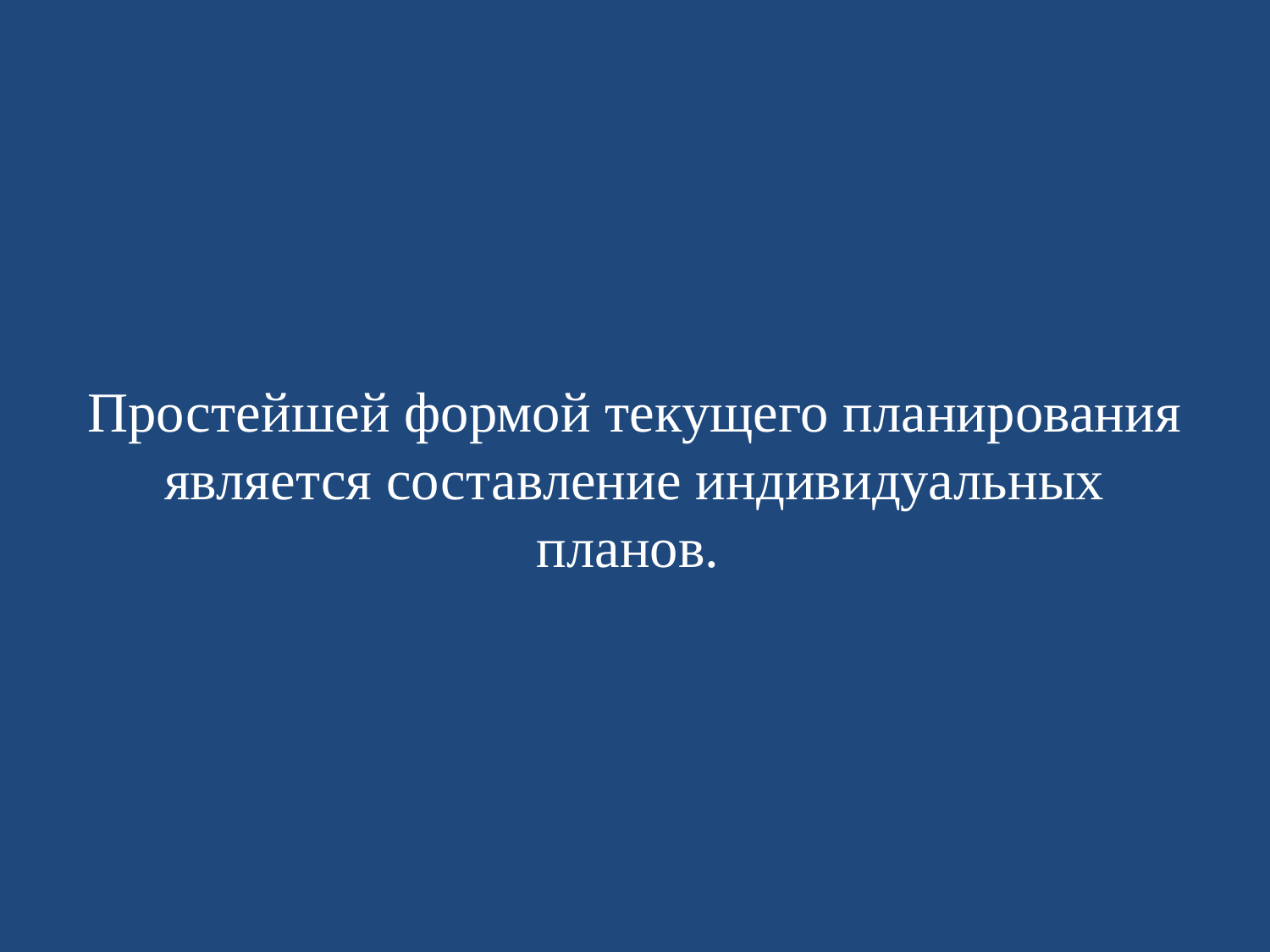

# Простейшей формой текущего планирования является составление индивидуальных планов.